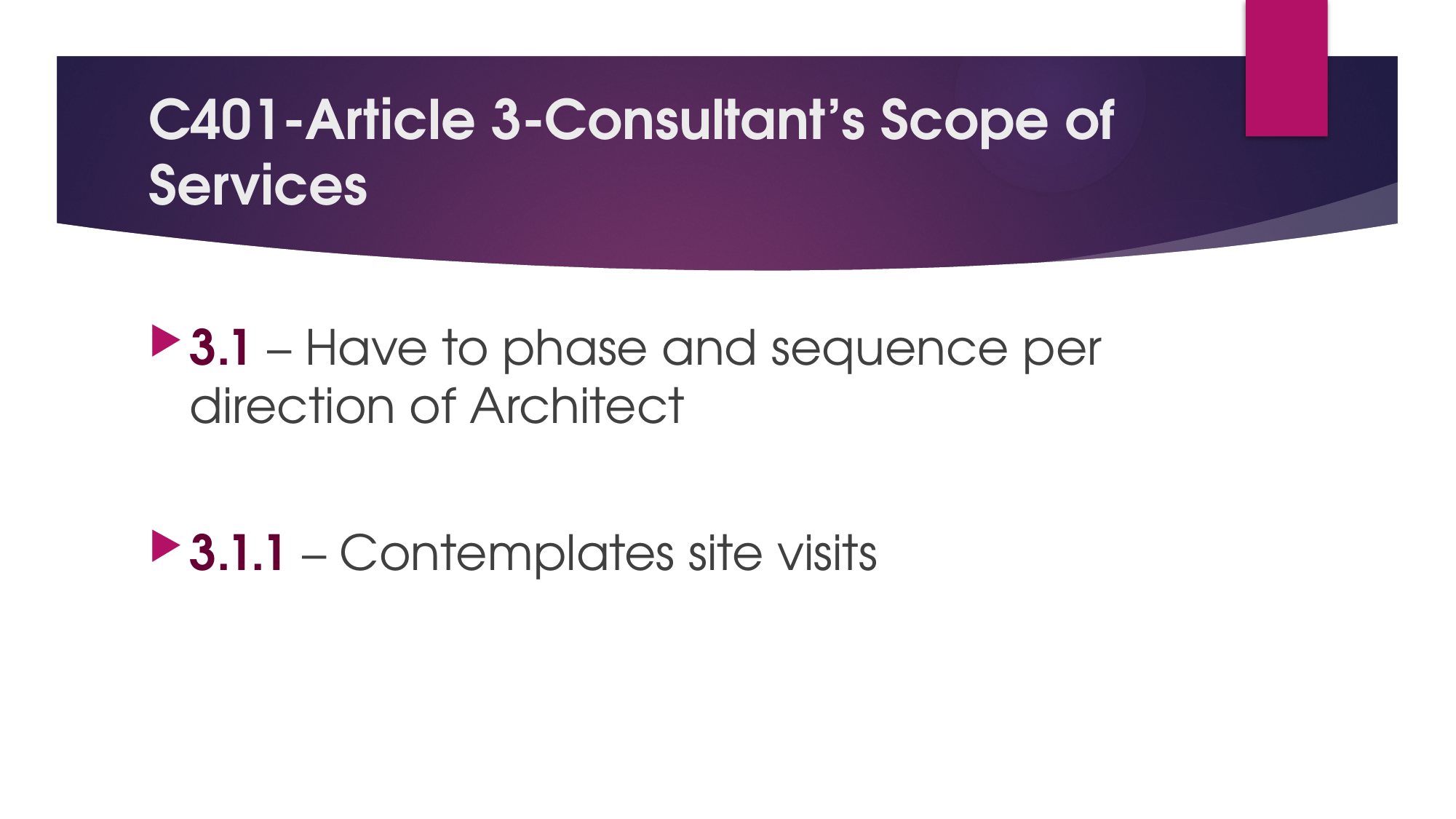

# C401-Article 3-Consultant’s Scope of Services
3.1 – Have to phase and sequence per direction of Architect

3.1.1 – Contemplates site visits